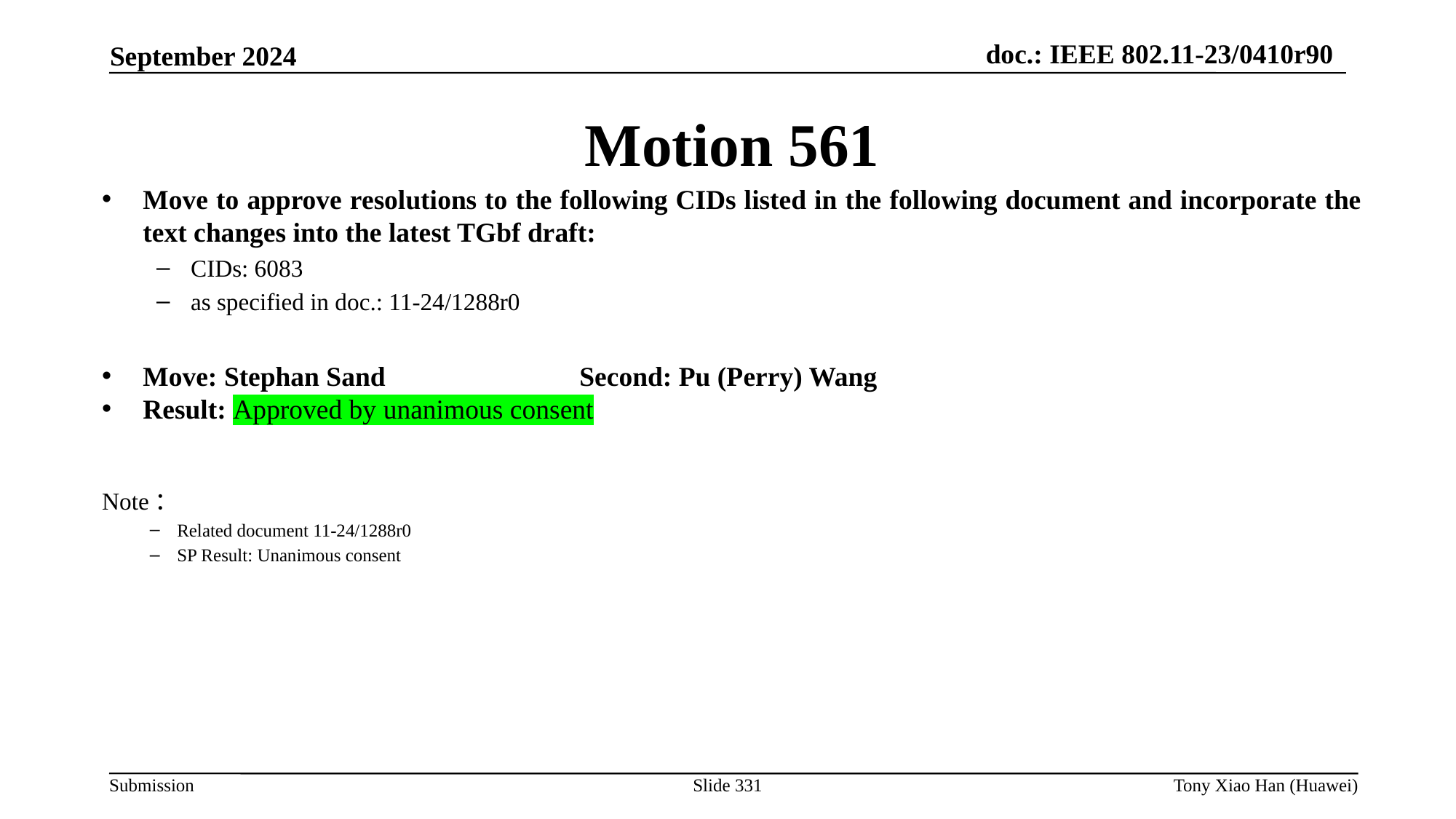

Motion 561

Move to approve resolutions to the following CIDs listed in the following document and incorporate the text changes into the latest TGbf draft:
CIDs: 6083
as specified in doc.: 11-24/1288r0

Move: Stephan Sand 		Second: Pu (Perry) Wang
Result: Approved by unanimous consent

Note：
Related document 11-24/1288r0
SP Result: Unanimous consent